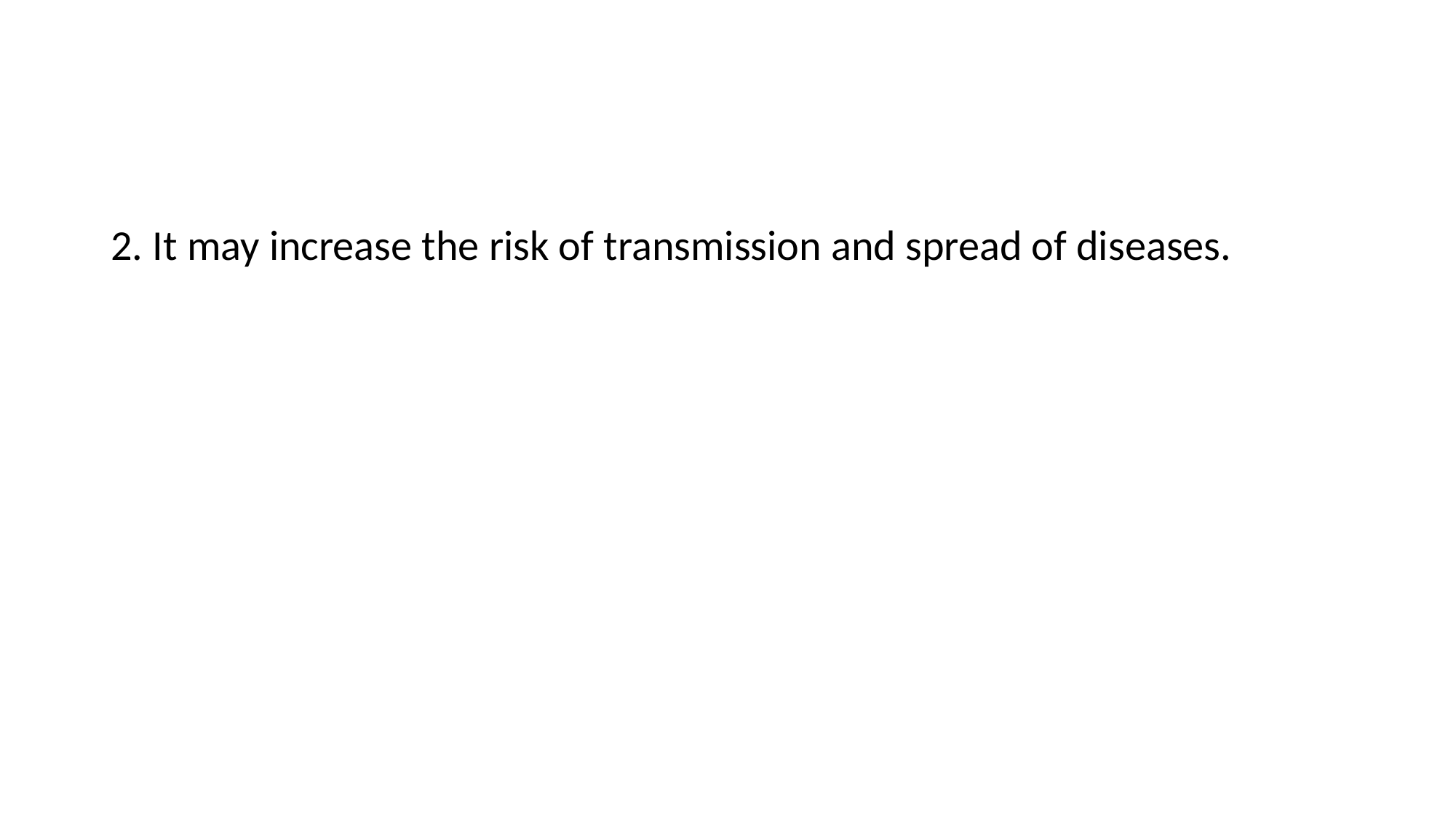

#
2. It may increase the risk of transmission and spread of diseases.